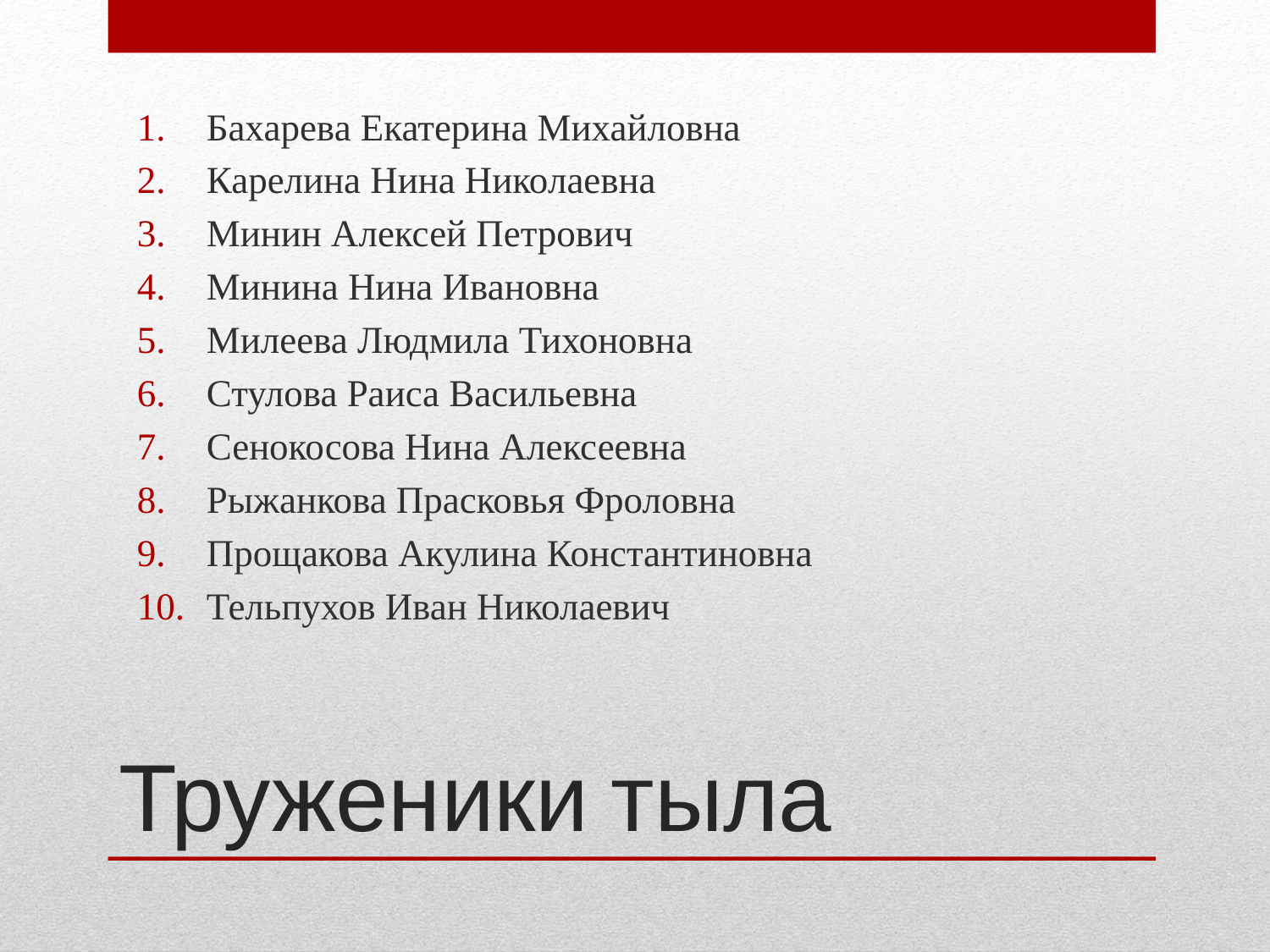

Бахарева Екатерина Михайловна
Карелина Нина Николаевна
Минин Алексей Петрович
Минина Нина Ивановна
Милеева Людмила Тихоновна
Стулова Раиса Васильевна
Сенокосова Нина Алексеевна
Рыжанкова Прасковья Фроловна
Прощакова Акулина Константиновна
Тельпухов Иван Николаевич
# Труженики тыла